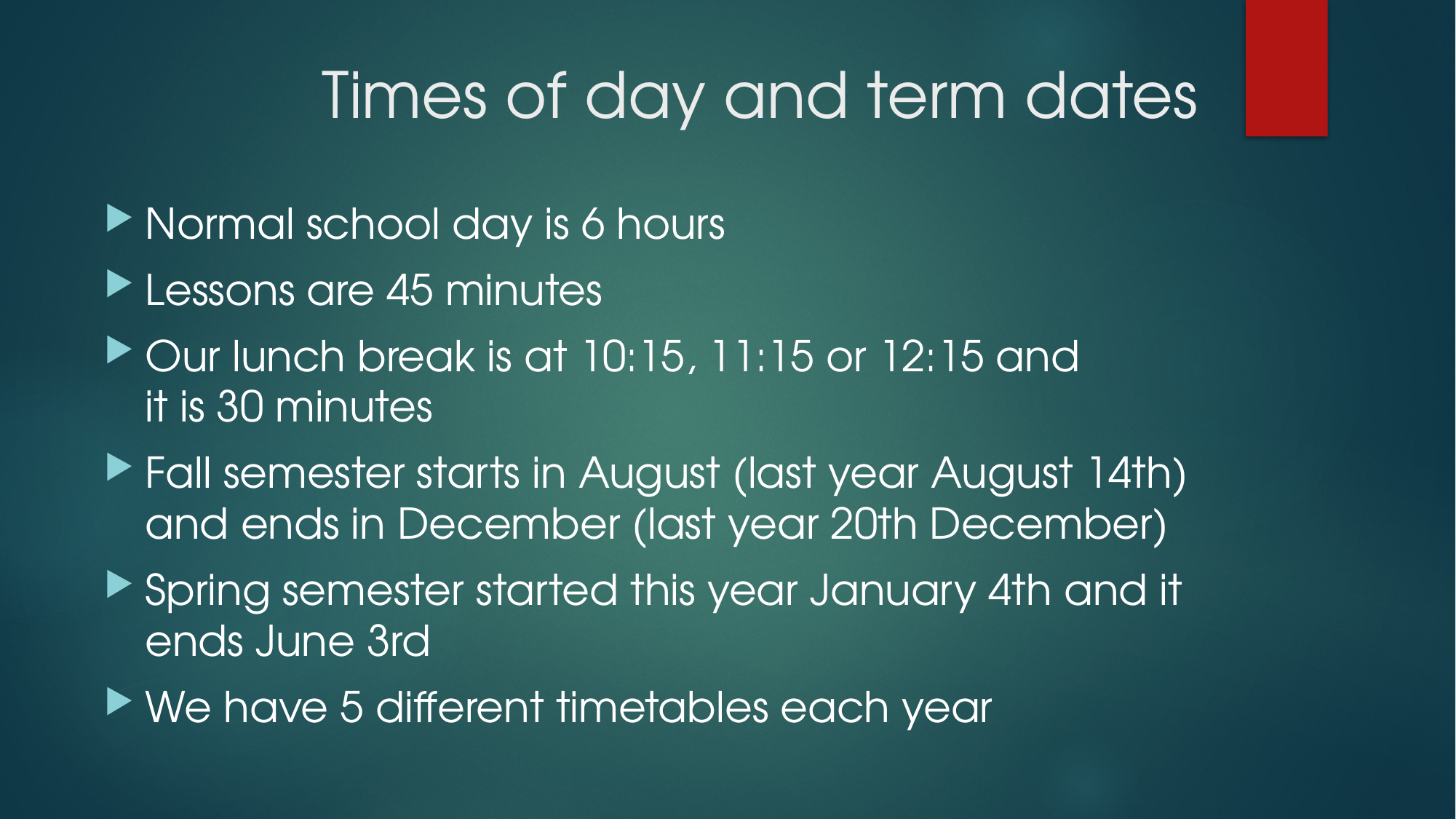

# Times of day and term dates
Normal school day is 6 hours
Lessons are 45 minutes
Our lunch break is at 10:15, 11:15 or 12:15 and it is 30 minutes
Fall semester starts in August (last year August 14th) and ends in December (last year 20th December)
Spring semester started this year January 4th and it ends June 3rd
We have 5 different timetables each year